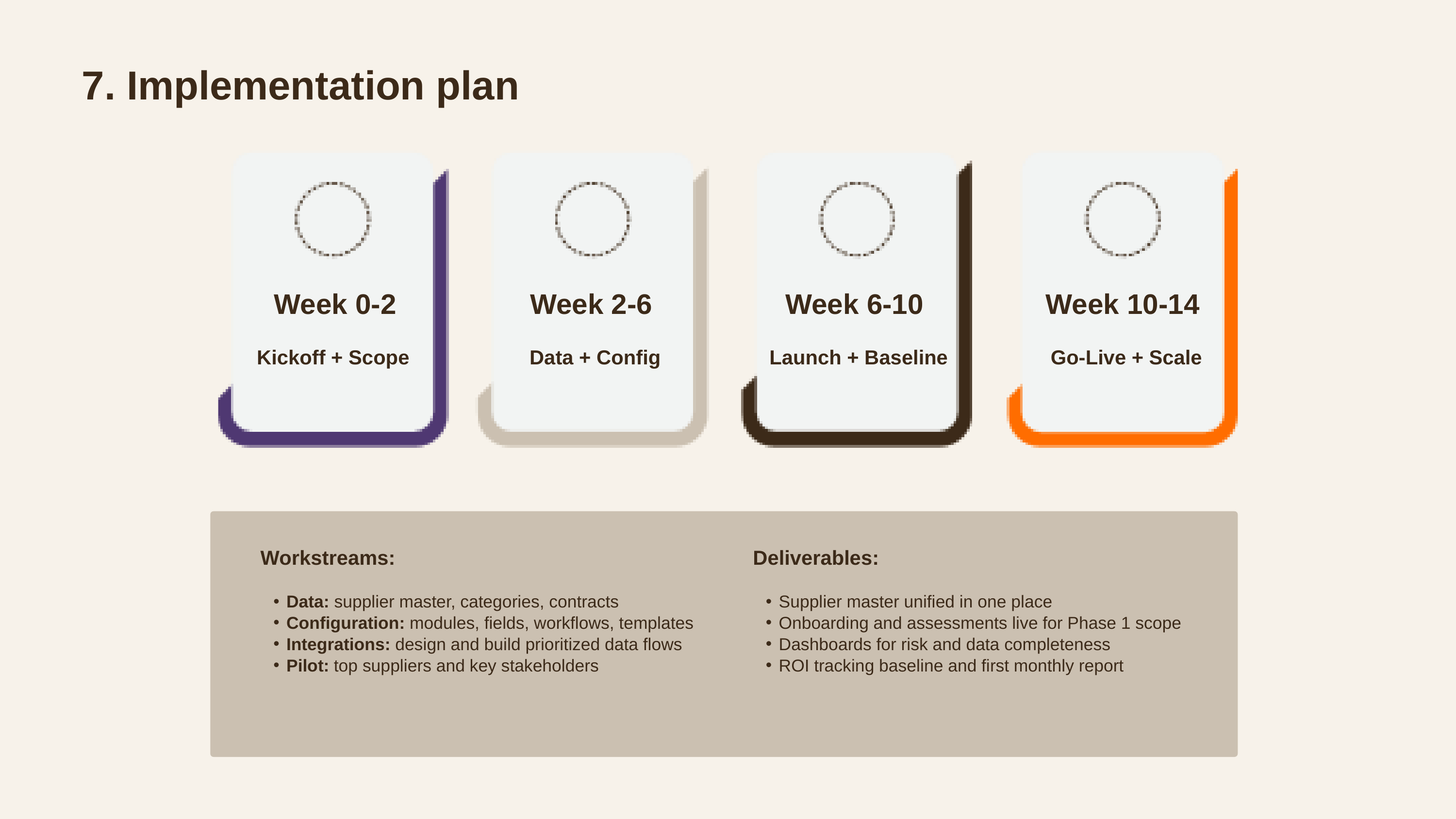

7. Implementation plan

Week 0-2
Week 2-6
Week 6-10
Week 10-14
Kickoff + Scope
Data + Config
Launch + Baseline
Go-Live + Scale

Workstreams:

Data: supplier master, categories, contracts
Configuration: modules, fields, workflows, templates
Integrations: design and build prioritized data flows
Pilot: top suppliers and key stakeholders

Deliverables:

Supplier master unified in one place
Onboarding and assessments live for Phase 1 scope
Dashboards for risk and data completeness
ROI tracking baseline and first monthly report